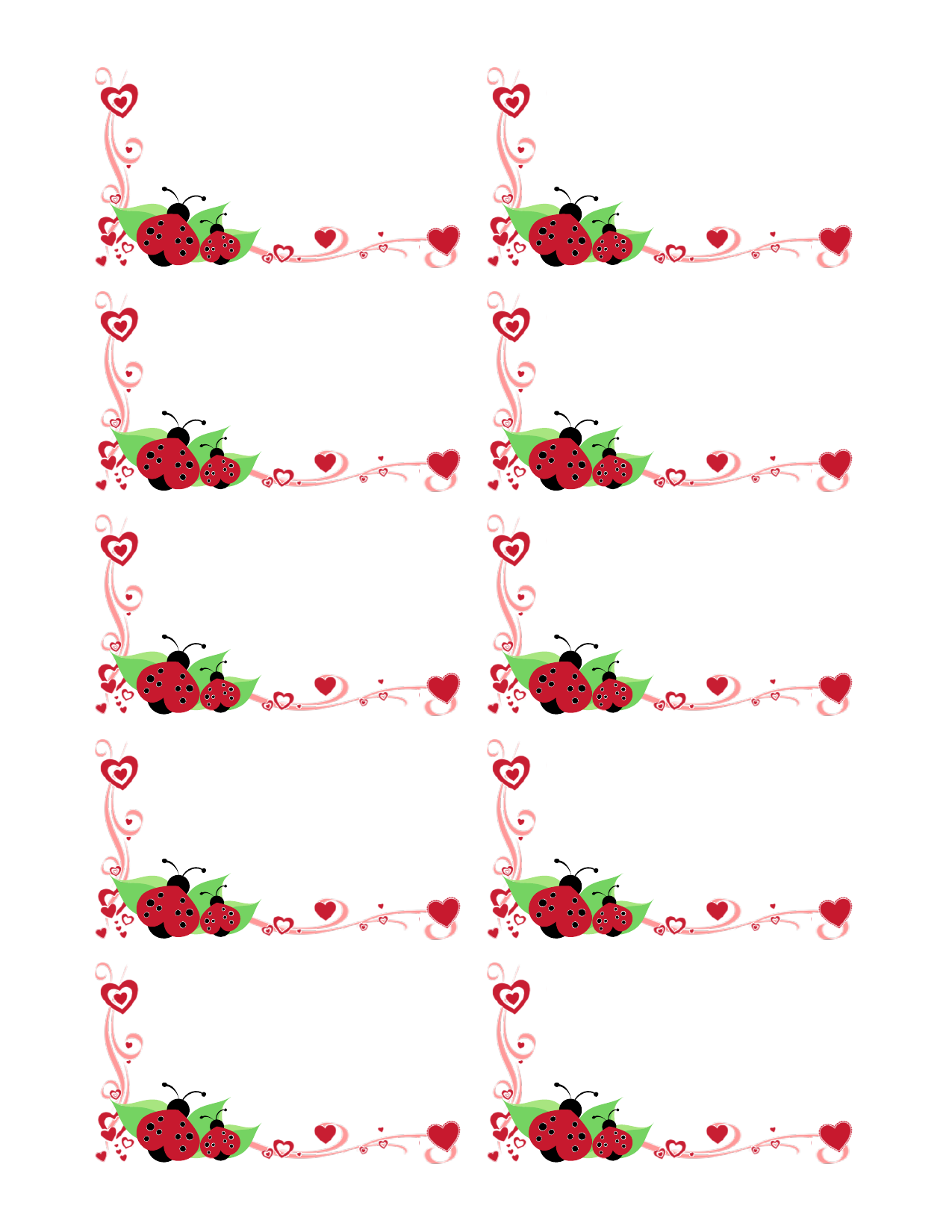

Everita Zirne

Atmiņu albumu izgatavotāja un rokdarbniece

Mob. tālr.: 23456789 | Mājas tālr.: 98765432

evzi@example.com | @evziexamplecom

www.example.com/evzi/emuars